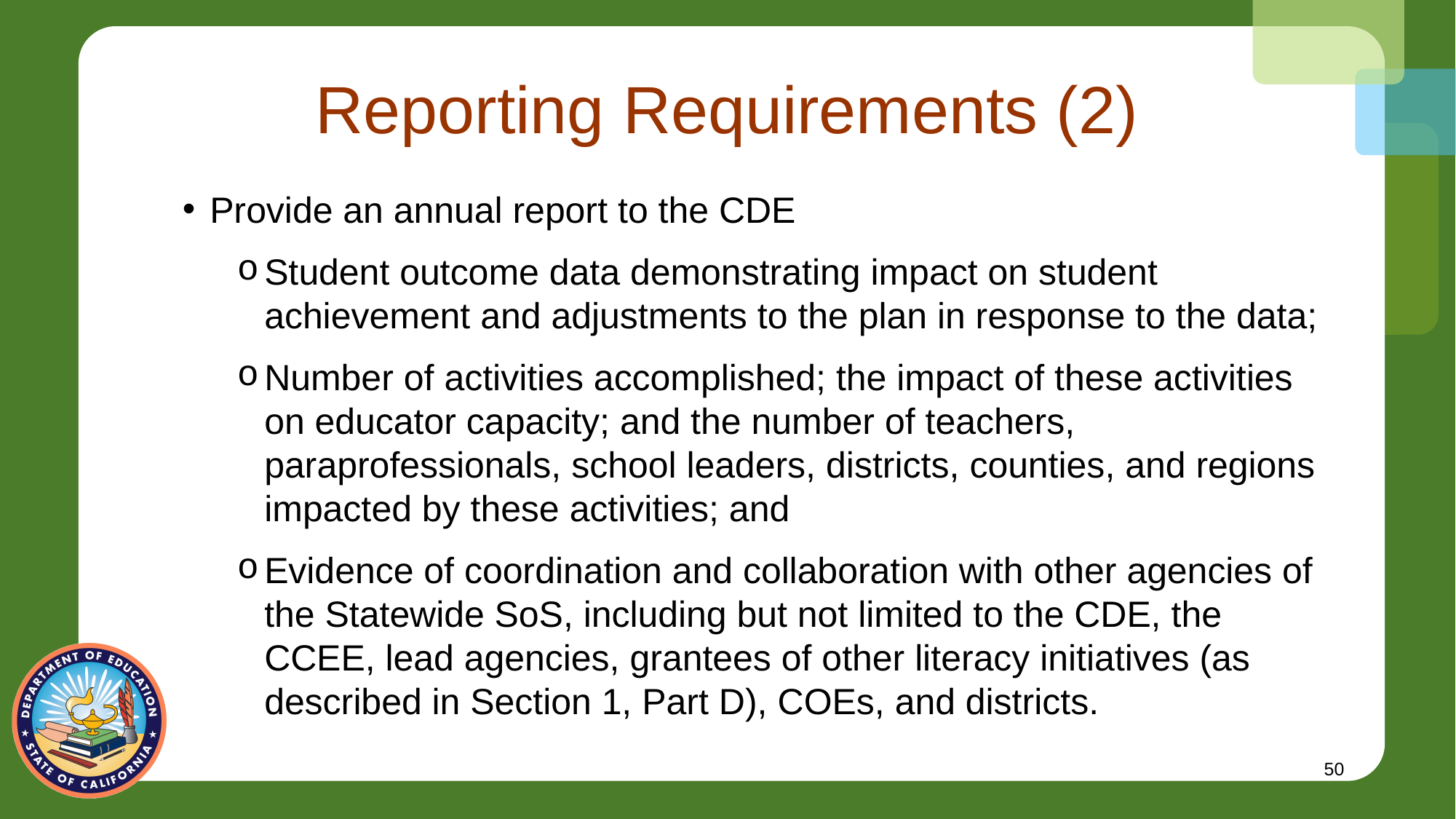

# Reporting Requirements (2)
Provide an annual report to the CDE
Student outcome data demonstrating impact on student achievement and adjustments to the plan in response to the data;
Number of activities accomplished; the impact of these activities on educator capacity; and the number of teachers, paraprofessionals, school leaders, districts, counties, and regions impacted by these activities; and
Evidence of coordination and collaboration with other agencies of the Statewide SoS, including but not limited to the CDE, the CCEE, lead agencies, grantees of other literacy initiatives (as described in Section 1, Part D), COEs, and districts.
50